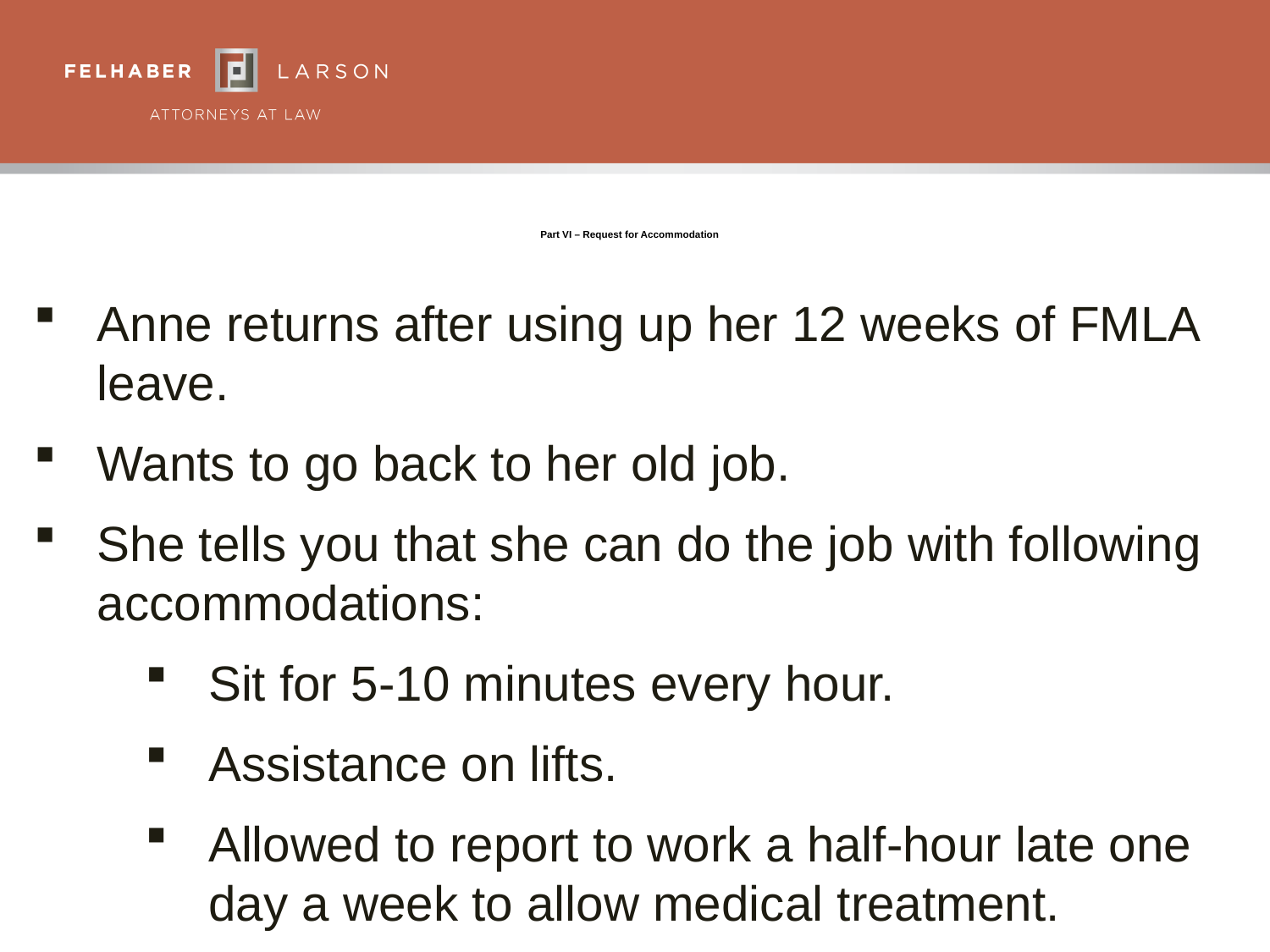

# Part VI – Request for Accommodation
Anne returns after using up her 12 weeks of FMLA leave.
Wants to go back to her old job.
She tells you that she can do the job with following accommodations:
Sit for 5-10 minutes every hour.
Assistance on lifts.
Allowed to report to work a half-hour late one day a week to allow medical treatment.